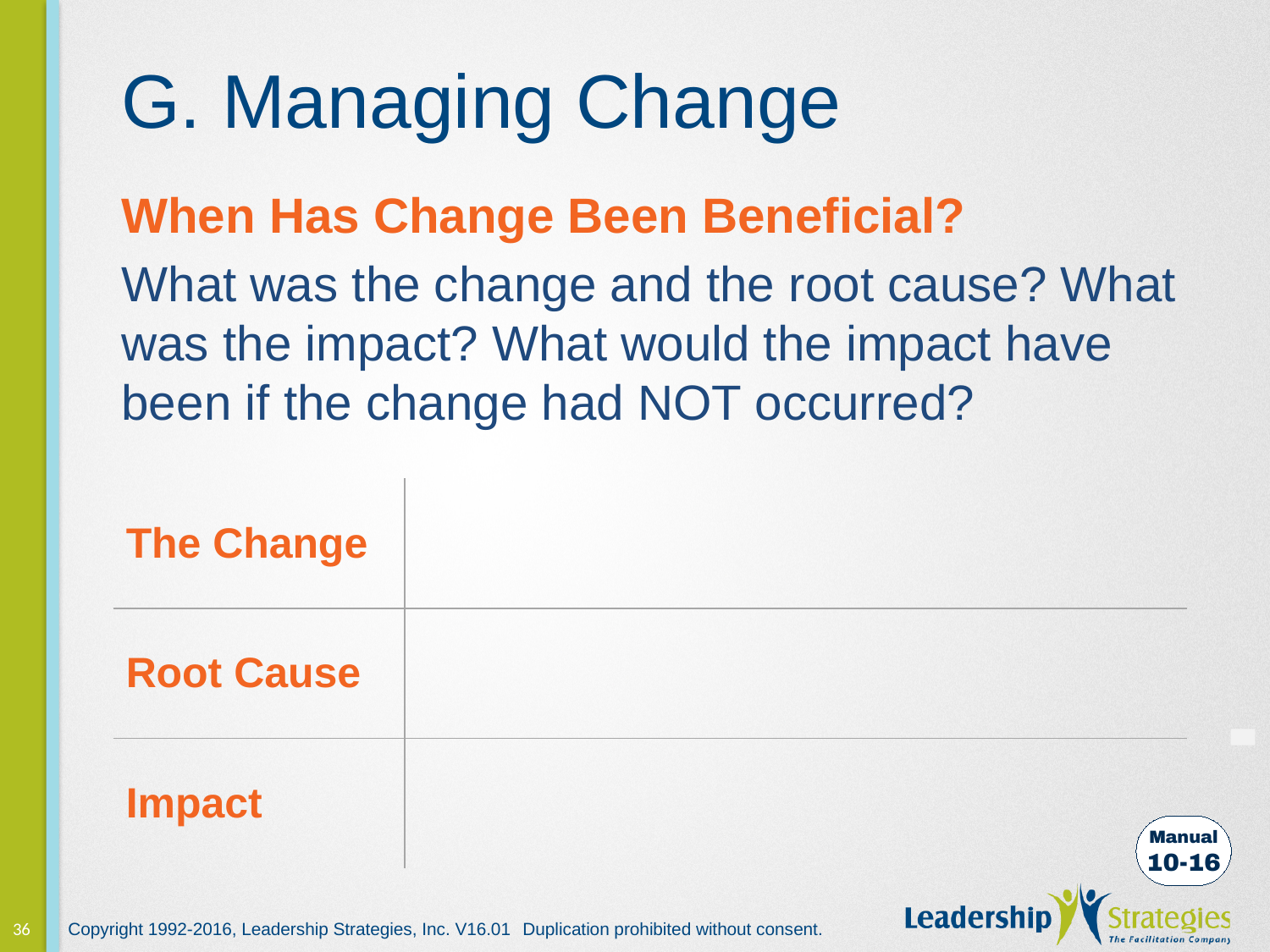

# G. Managing Change
When Has Change Been Beneficial?
What was the change and the root cause? What was the impact? What would the impact have been if the change had NOT occurred?

| The Change |  |
| --- | --- |
| Root Cause |  |
| Impact |  |
-
Manual
10-16
36